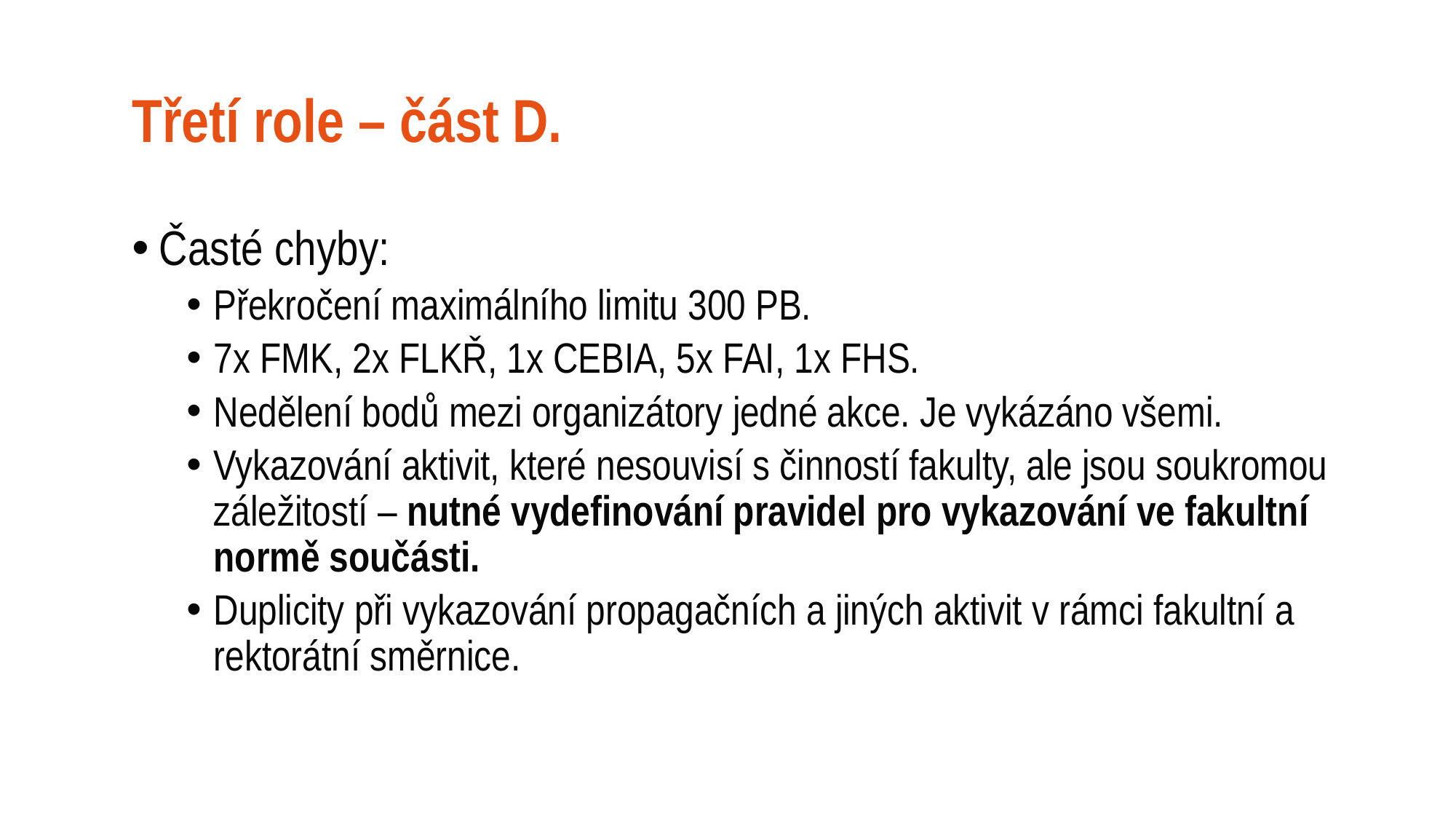

# Třetí role – část D.
Časté chyby:
Překročení maximálního limitu 300 PB.
7x FMK, 2x FLKŘ, 1x CEBIA, 5x FAI, 1x FHS.
Nedělení bodů mezi organizátory jedné akce. Je vykázáno všemi.
Vykazování aktivit, které nesouvisí s činností fakulty, ale jsou soukromou záležitostí – nutné vydefinování pravidel pro vykazování ve fakultní normě součásti.
Duplicity při vykazování propagačních a jiných aktivit v rámci fakultní a rektorátní směrnice.